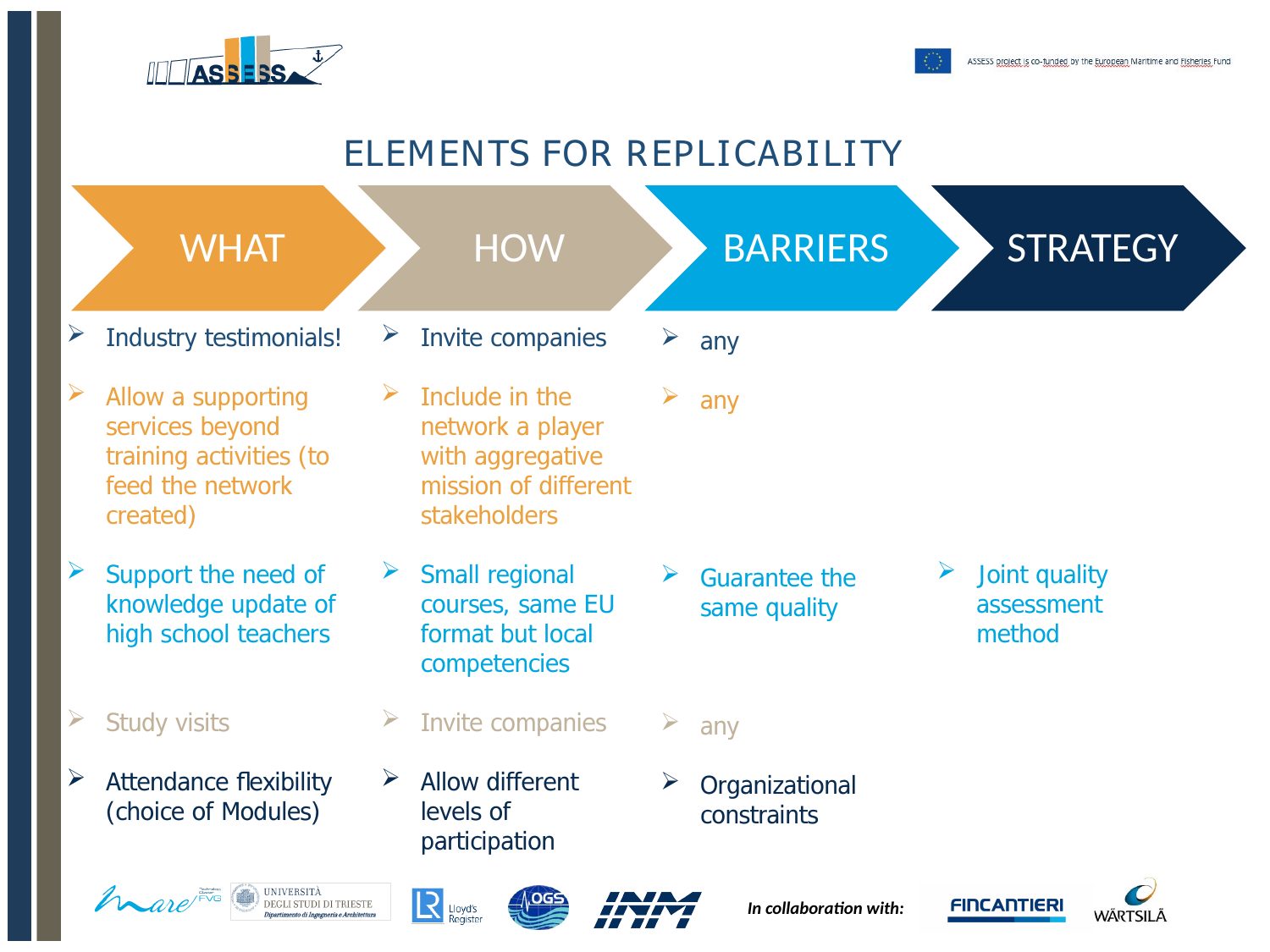

ELEMENTS FOR REPLICABILITY
WHAT
HOW
BARRIERS
STRATEGY
Industry testimonials!

Allow a supporting services beyond training activities (to feed the network created)

Support the need of knowledge update of high school teachers

Study visits

Attendance flexibility (choice of Modules)
Invite companies

Include in the network a player with aggregative mission of different stakeholders

Small regional courses, same EU format but local competencies

Invite companies

Allow different levels of participation

Joint quality assessment method

any

any

Guarantee the same quality

any

Organizational constraints